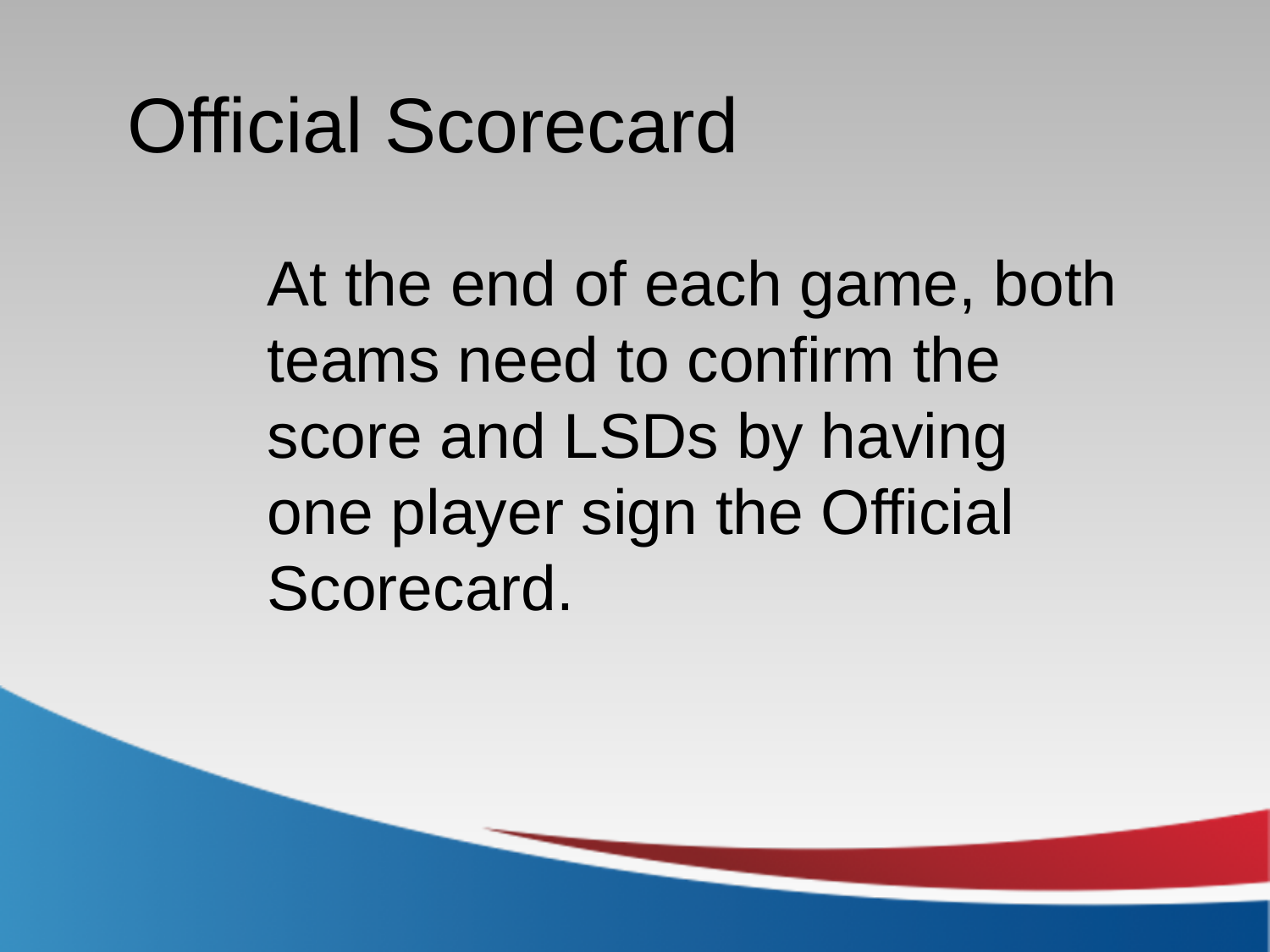

Official Scorecard
At the end of each game, both teams need to confirm the score and LSDs by having one player sign the Official Scorecard.